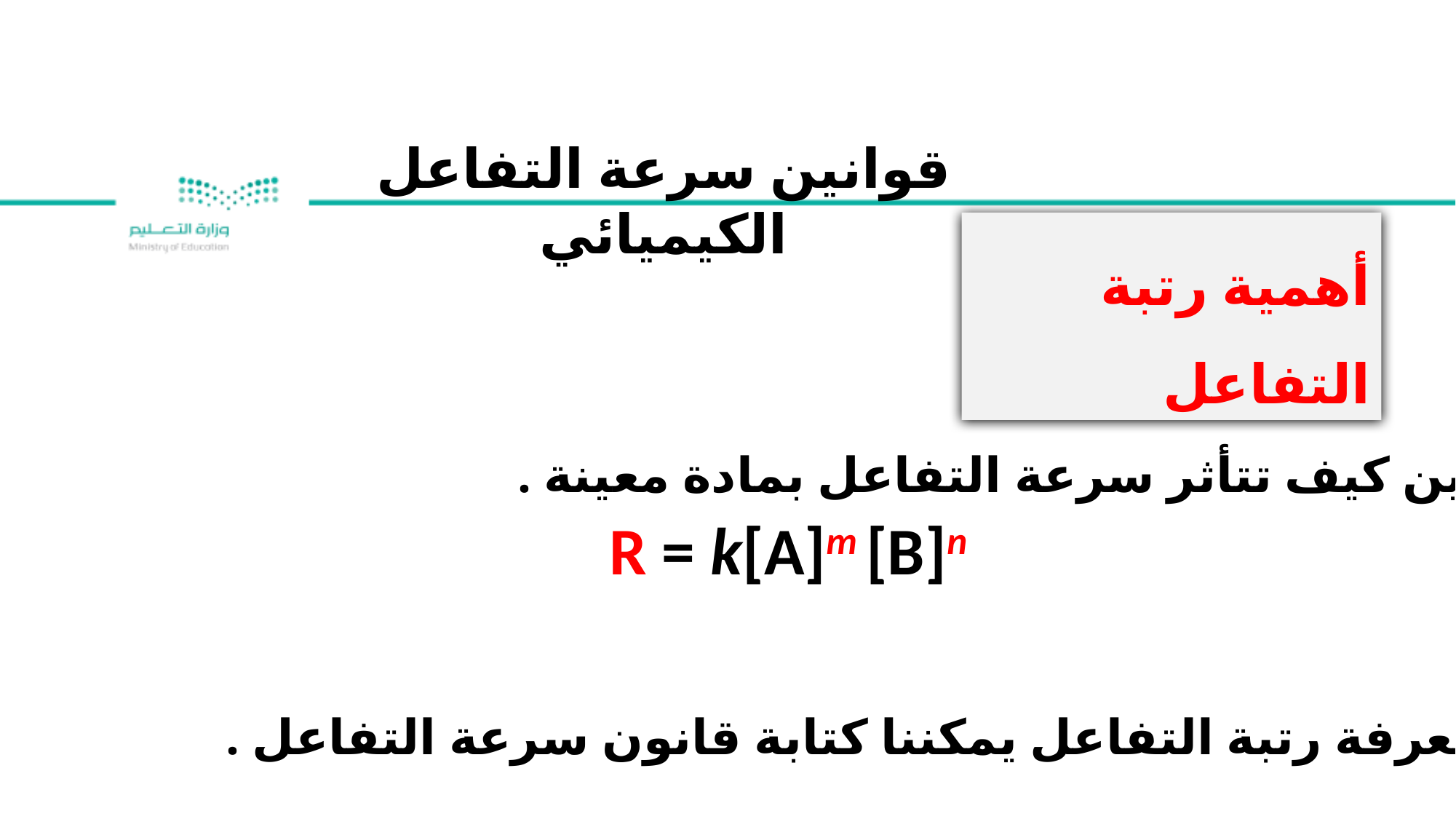

قوانين سرعة التفاعل الكيميائي
أهمية رتبة التفاعل
تبين كيف تتأثر سرعة التفاعل بمادة معينة .

بمعرفة رتبة التفاعل يمكننا كتابة قانون سرعة التفاعل .
R = k[A]m [B]n